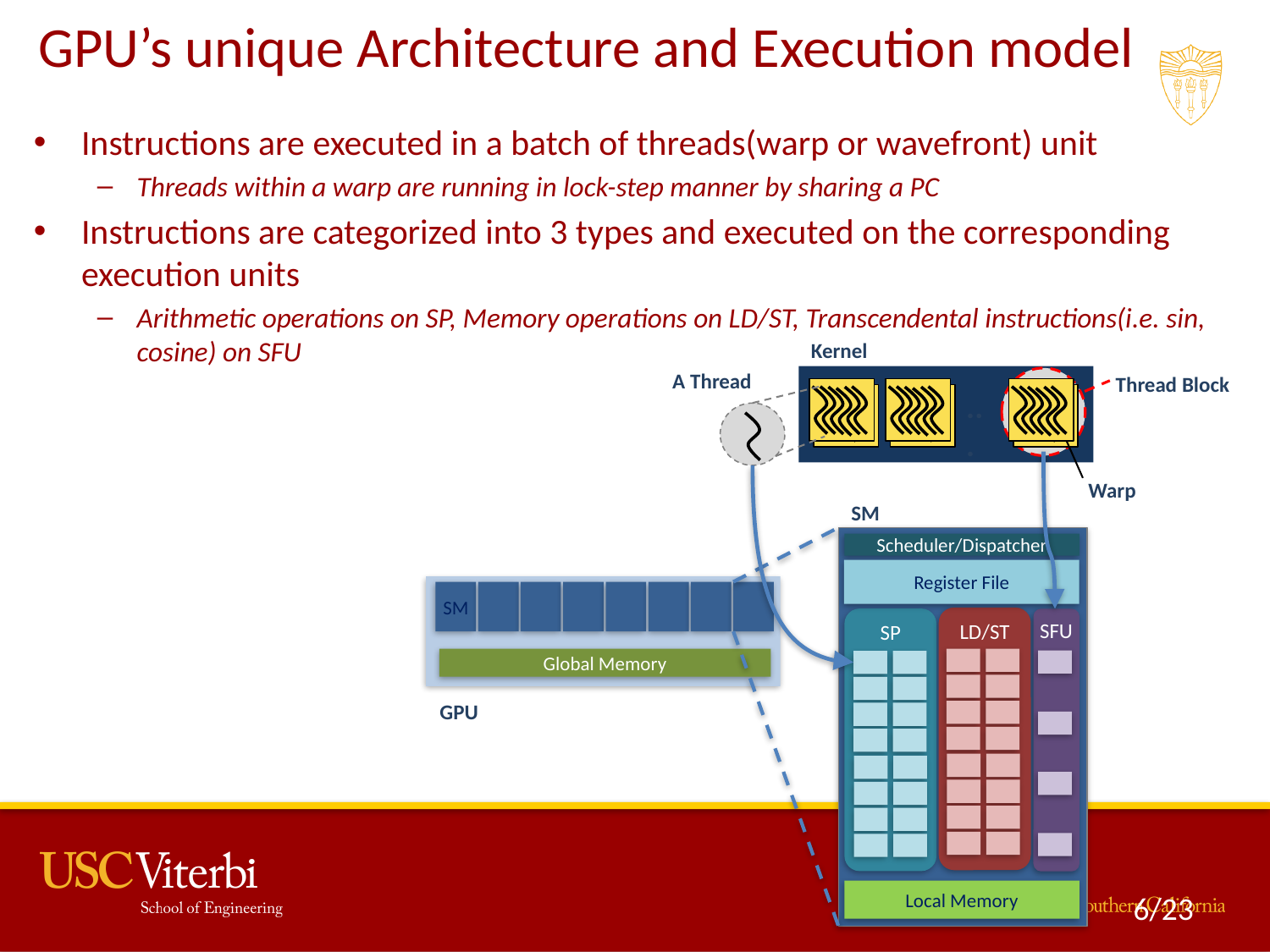

# GPU’s unique Architecture and Execution model
Instructions are executed in a batch of threads(warp or wavefront) unit
Threads within a warp are running in lock-step manner by sharing a PC
Instructions are categorized into 3 types and executed on the corresponding execution units
Arithmetic operations on SP, Memory operations on LD/ST, Transcendental instructions(i.e. sin, cosine) on SFU

Kernel
A Thread
Thread Block

...

Warp
SM

Scheduler/Dispatcher
Register File
LD/ST

SP

SFU

Local Memory

SM
Global Memory
GPU
6/23